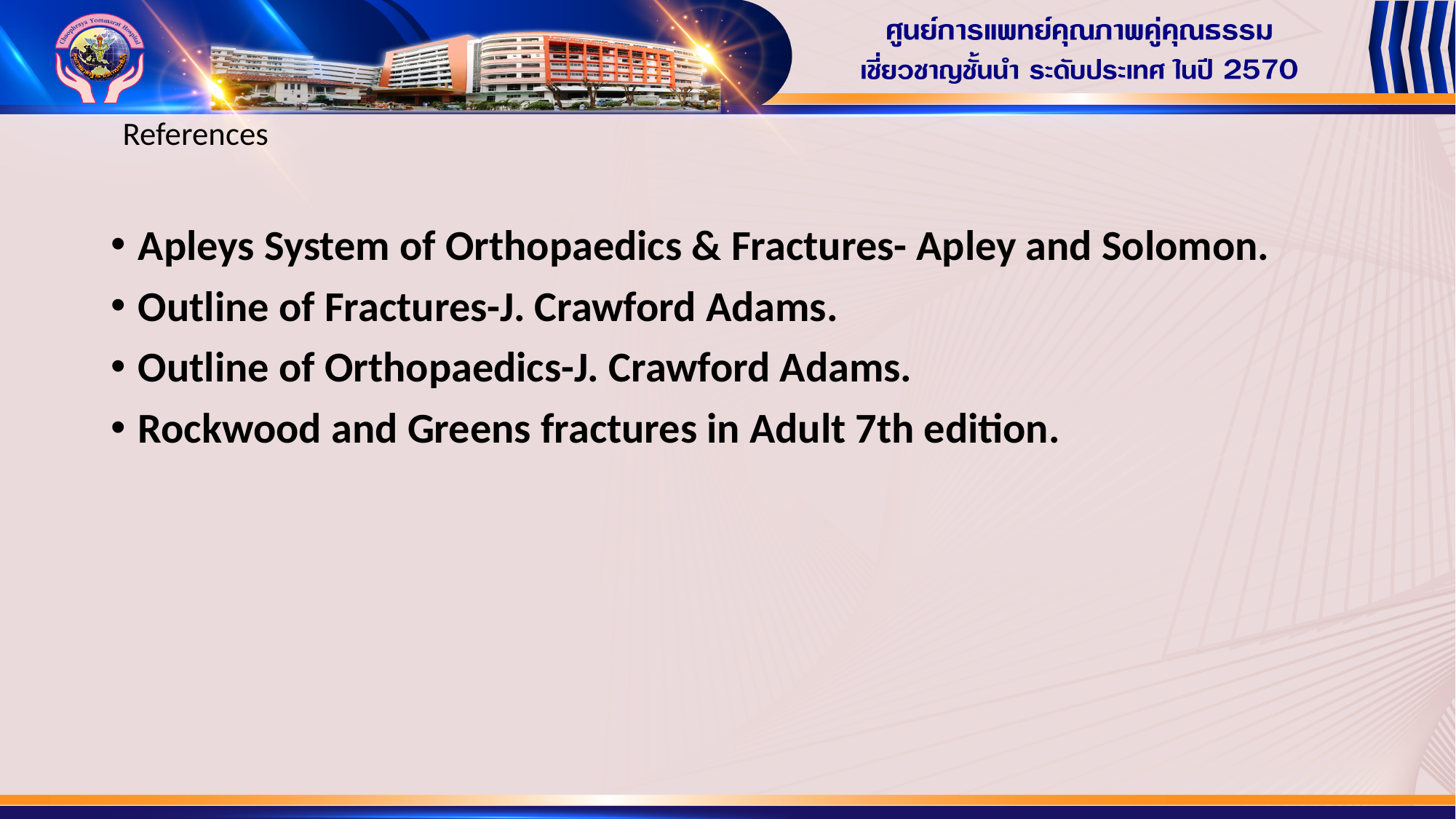

# References
Apleys System of Orthopaedics & Fractures- Apley and Solomon.
Outline of Fractures-J. Crawford Adams.
Outline of Orthopaedics-J. Crawford Adams.
Rockwood and Greens fractures in Adult 7th edition.